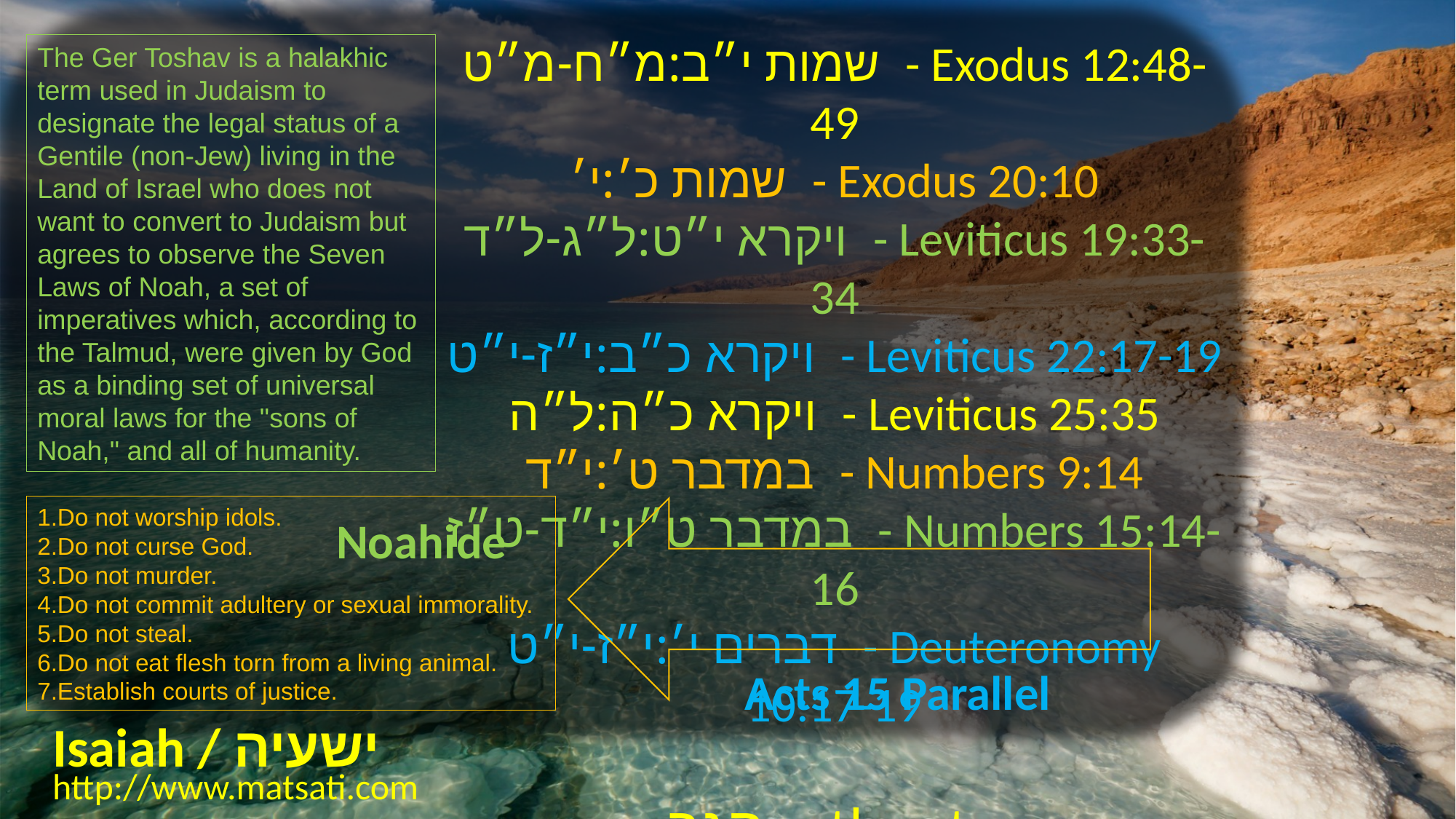

שמות י״ב:מ״ח-מ״ט  - Exodus 12:48-49
שמות כ׳:י׳  - Exodus 20:10
ויקרא י״ט:ל״ג-ל״ד  - Leviticus 19:33-34
ויקרא כ״ב:י״ז-י״ט  - Leviticus 22:17-19
ויקרא כ״ה:ל״ה  - Leviticus 25:35
במדבר ט׳:י״ד  - Numbers 9:14
במדבר ט״ו:י״ד-ט״ז  - Numbers 15:14-16
דברים י׳:י״ז-י״ט  - Deuteronomy 10:17-19

         הַגֵּר  - the stranger

The Ger Toshav is a halakhic term used in Judaism to designate the legal status of a Gentile (non-Jew) living in the Land of Israel who does not want to convert to Judaism but agrees to observe the Seven Laws of Noah, a set of imperatives which, according to the Talmud, were given by God as a binding set of universal moral laws for the "sons of Noah," and all of humanity.
Do not worship idols.
Do not curse God.
Do not murder.
Do not commit adultery or sexual immorality.
Do not steal.
Do not eat flesh torn from a living animal.
Establish courts of justice.

Noahide
Acts 15 Parallel
Isaiah / ישעיה
http://www.matsati.com